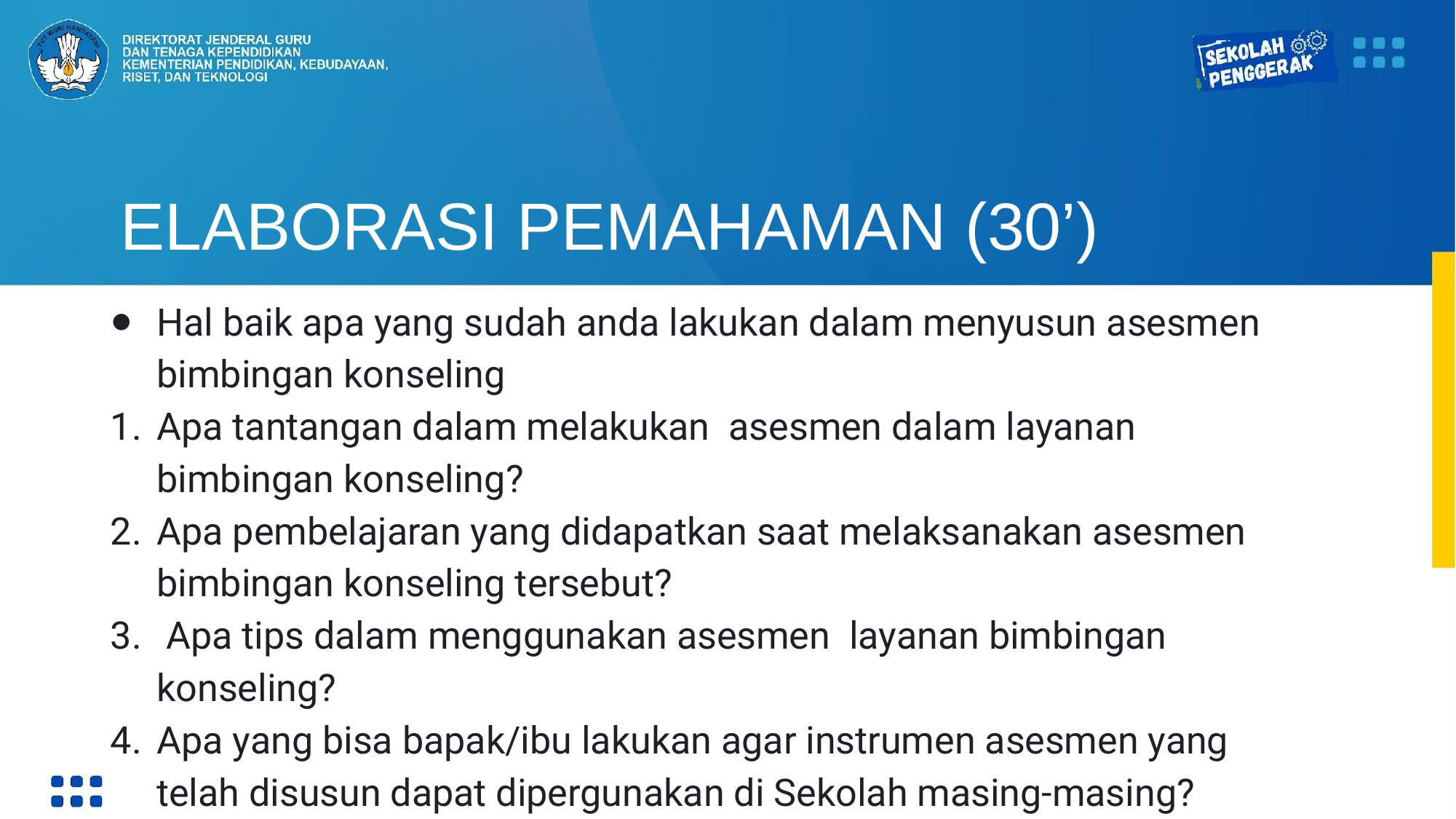

# ELABORASI PEMAHAMAN (30’)
Hal baik apa yang sudah anda lakukan dalam menyusun asesmen  bimbingan konseling
Apa tantangan dalam melakukan  asesmen dalam layanan bimbingan konseling?
Apa pembelajaran yang didapatkan saat melaksanakan asesmen bimbingan konseling tersebut?
 Apa tips dalam menggunakan asesmen  layanan bimbingan konseling?
Apa yang bisa bapak/ibu lakukan agar instrumen asesmen yang telah disusun dapat dipergunakan di Sekolah masing-masing?